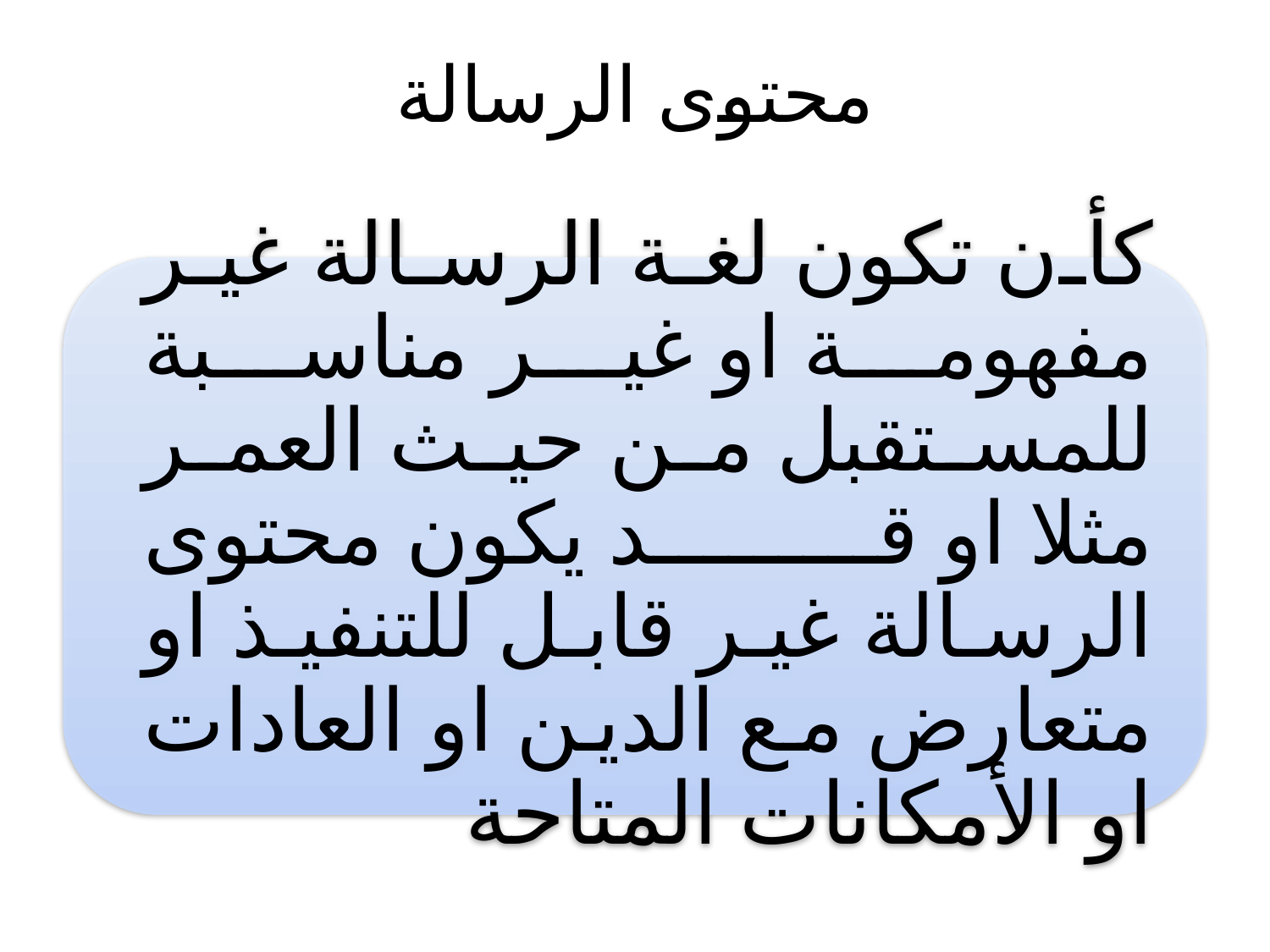

محتوى الرسالة
كأن تكون لغة الرسالة غير مفهومة او غير مناسبة للمستقبل من حيث العمر مثلا او قد يكون محتوى الرسالة غير قابل للتنفيذ او متعارض مع الدين او العادات او الأمكانات المتاحة